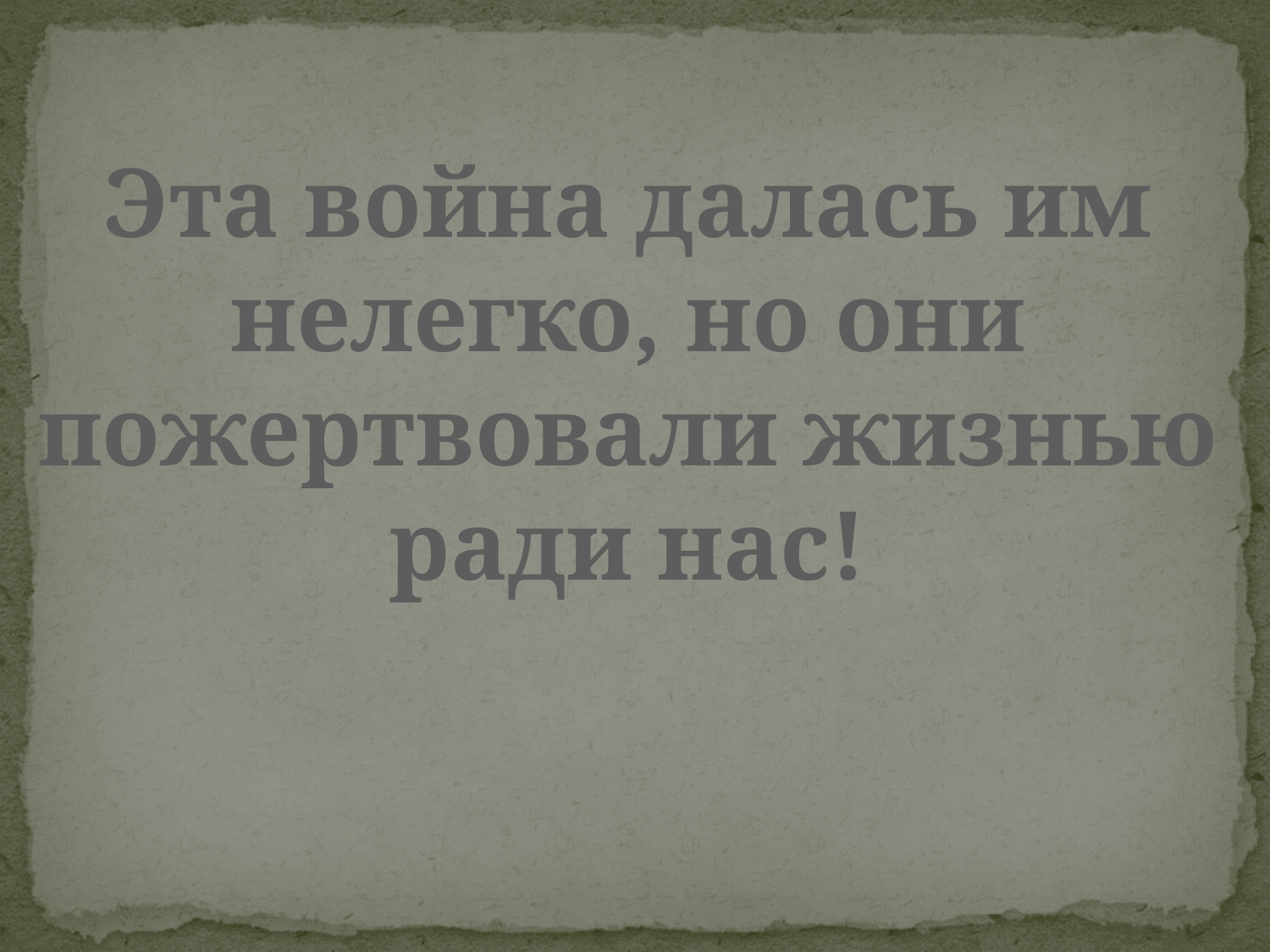

Эта война далась им нелегко, но они пожертвовали жизнью ради нас!